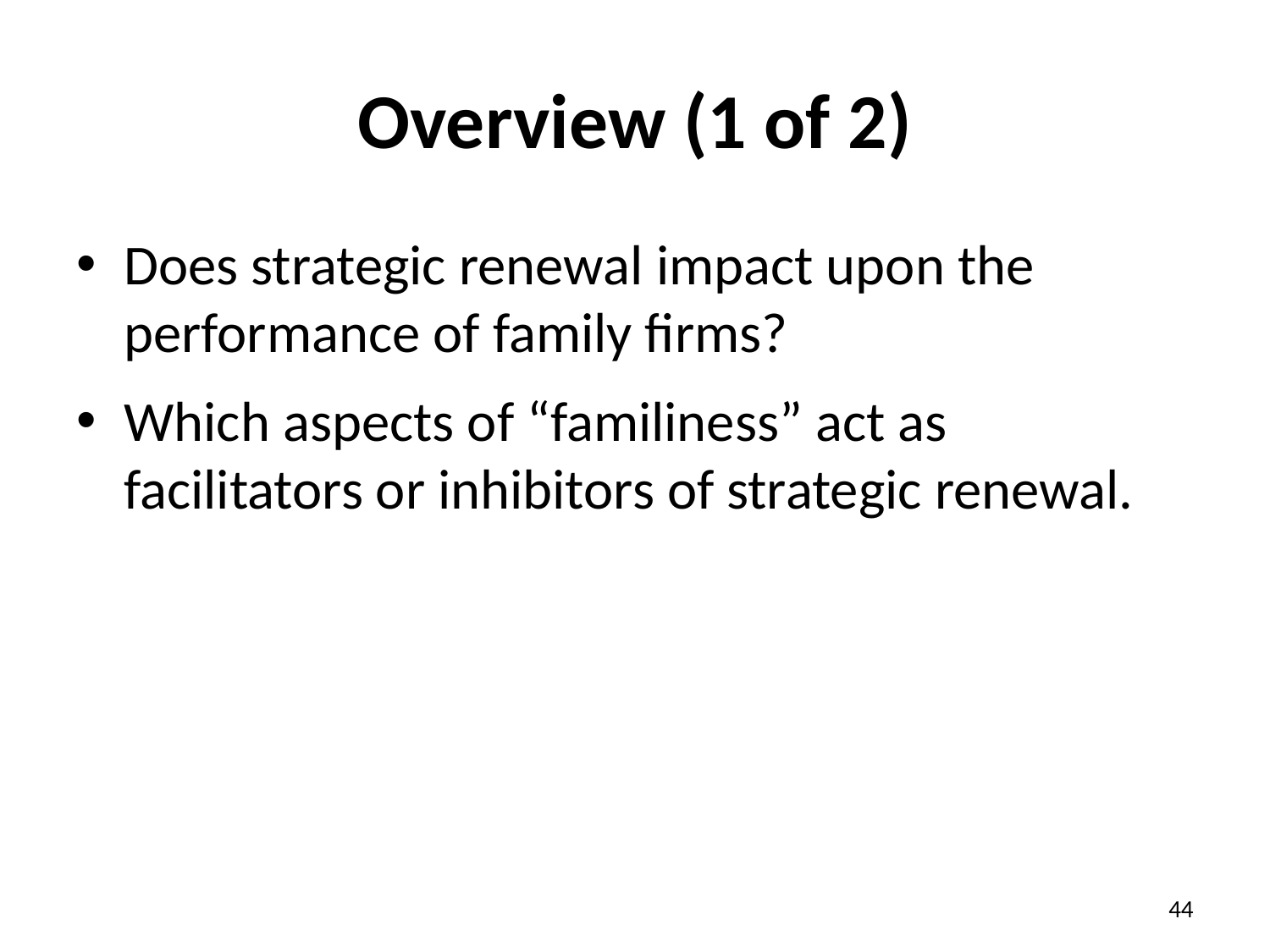

# Overview (1 of 2)
Does strategic renewal impact upon the performance of family firms?
Which aspects of “familiness” act as facilitators or inhibitors of strategic renewal.
44